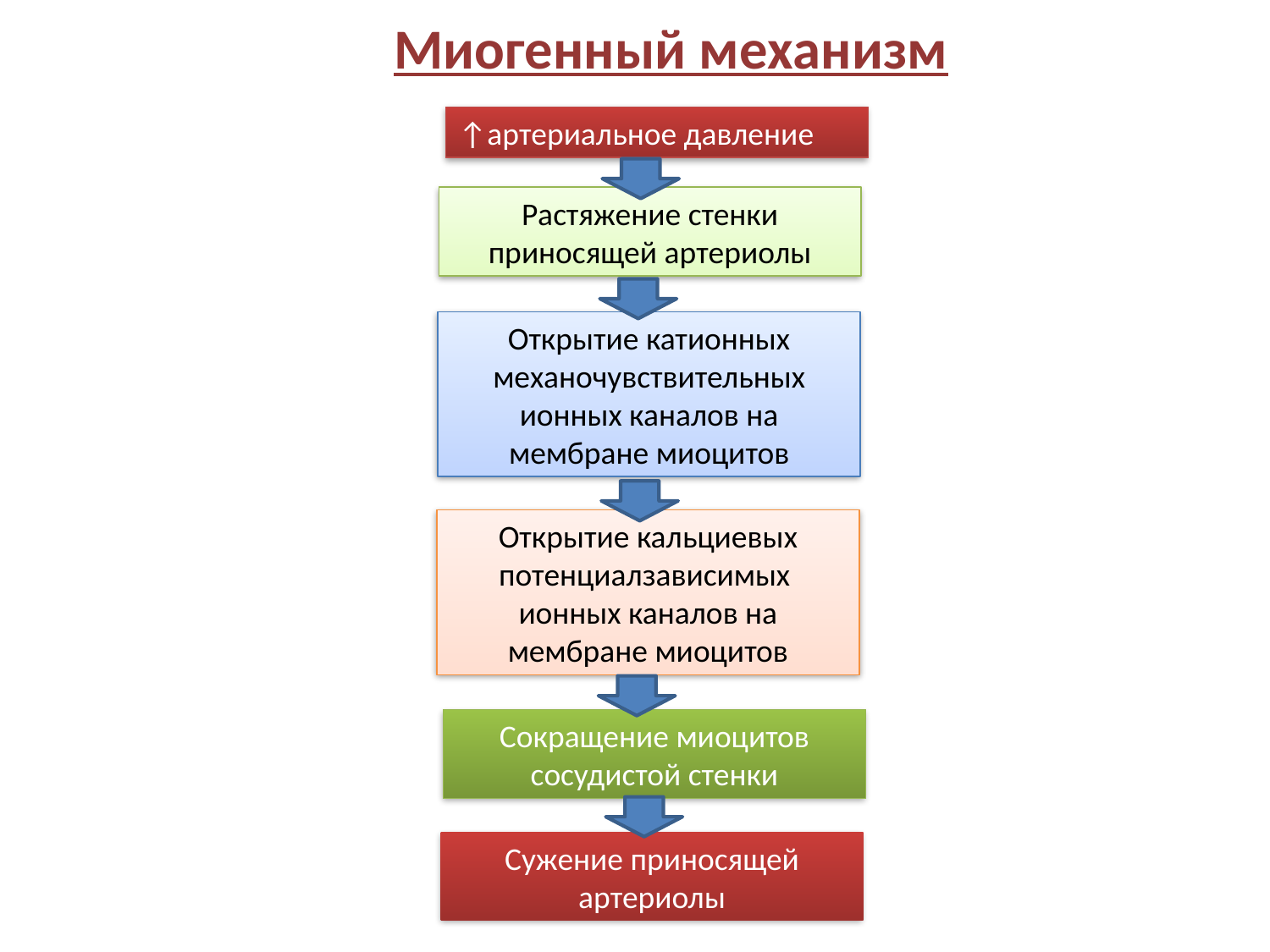

# Миогенный механизм
↑артериальное давление

Растяжение стенки приносящей артериолы

Открытие катионных механочувствительных ионных каналов на мембране миоцитов

Открытие кальциевых потенциалзависимых  ионных каналов на мембране миоцитов

Сокращение миоцитов сосудистой стенки

Сужение приносящей артериолы